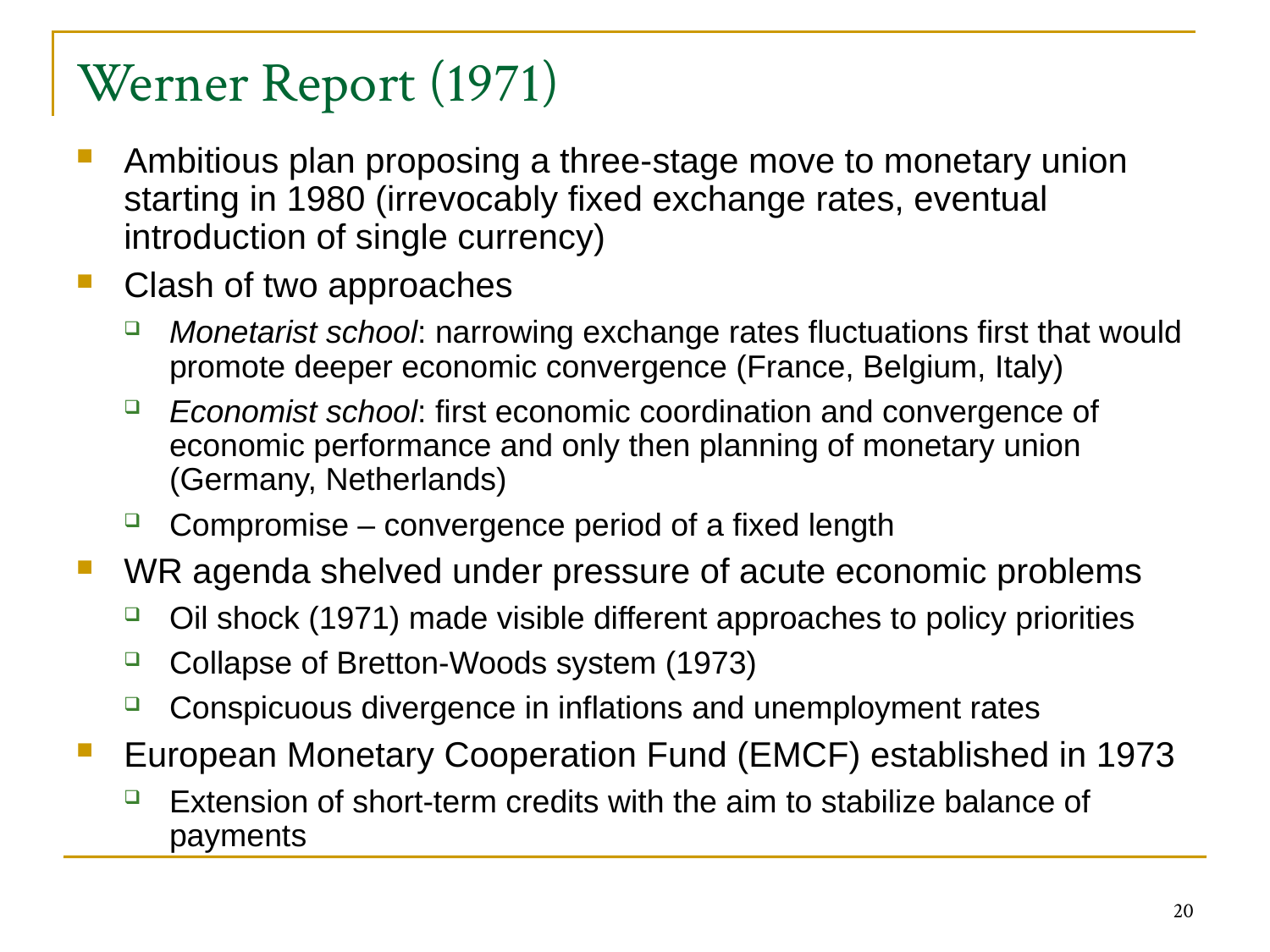

# Werner Report (1971)
Ambitious plan proposing a three-stage move to monetary union starting in 1980 (irrevocably fixed exchange rates, eventual introduction of single currency)
Clash of two approaches
Monetarist school: narrowing exchange rates fluctuations first that would promote deeper economic convergence (France, Belgium, Italy)
Economist school: first economic coordination and convergence of economic performance and only then planning of monetary union (Germany, Netherlands)
Compromise – convergence period of a fixed length
WR agenda shelved under pressure of acute economic problems
Oil shock (1971) made visible different approaches to policy priorities
Collapse of Bretton-Woods system (1973)
Conspicuous divergence in inflations and unemployment rates
European Monetary Cooperation Fund (EMCF) established in 1973
Extension of short-term credits with the aim to stabilize balance of payments
20